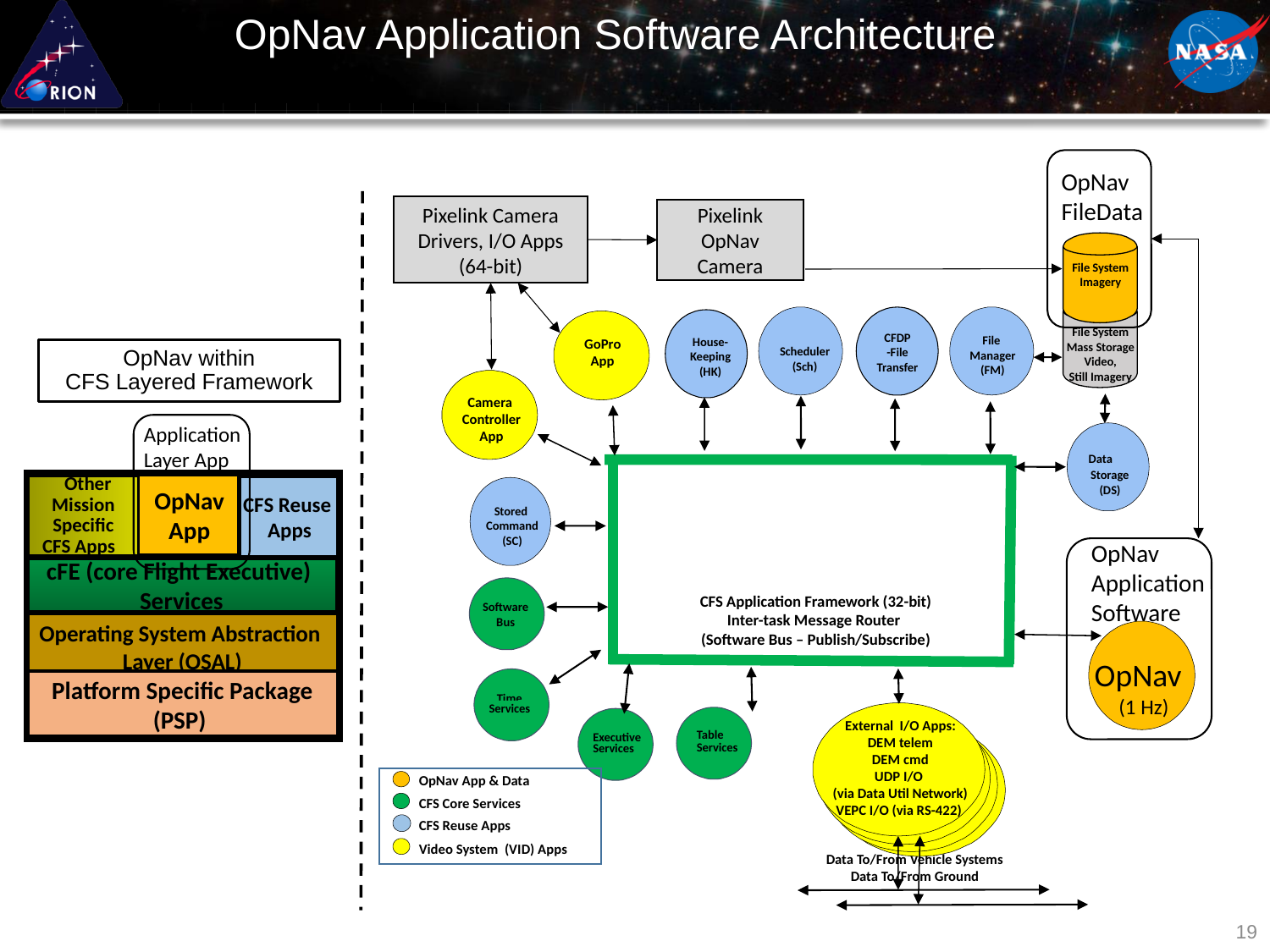

# OpNav Application Software Architecture

OpNav
FileData
Pixelink Camera Drivers, I/O Apps
(64-bit)
Pixelink OpNav Camera

File System
Imagery

File System
Mass Storage
Video,
Still Imagery

CFDP
-File
Transfer
File
Manager
(FM)
House-
Keeping
(HK)
GoPro
App

OpNav within
CFS Layered Framework
Scheduler
(Sch)

Camera
Controller
App

Application
Layer App

Data
Storage
(DS)

  Other
Mission Specific CFS Apps

CFS Reuse
Apps

OpNav
App
Stored
Command
(SC)

OpNav
Application
Software

OpNav
     (1 Hz)
cFE (core Flight Executive)
Services

Software
Bus
CFS Application Framework (32-bit)
Inter-task Message Router
(Software Bus – Publish/Subscribe)

Operating System Abstraction
Layer (OSAL)

External  I/O Apps:
DEM telem
DEM cmd
UDP I/O
(via Data Util Network)
VEPC I/O (via RS-422)

Time
Services
Platform Specific Package
(PSP)

Table
Services

Executive
Services

OpNav App & Data

CFS Core Services

CFS Reuse Apps

Video System  (VID) Apps
Data To/From Vehicle Systems
Data To/From Ground

19